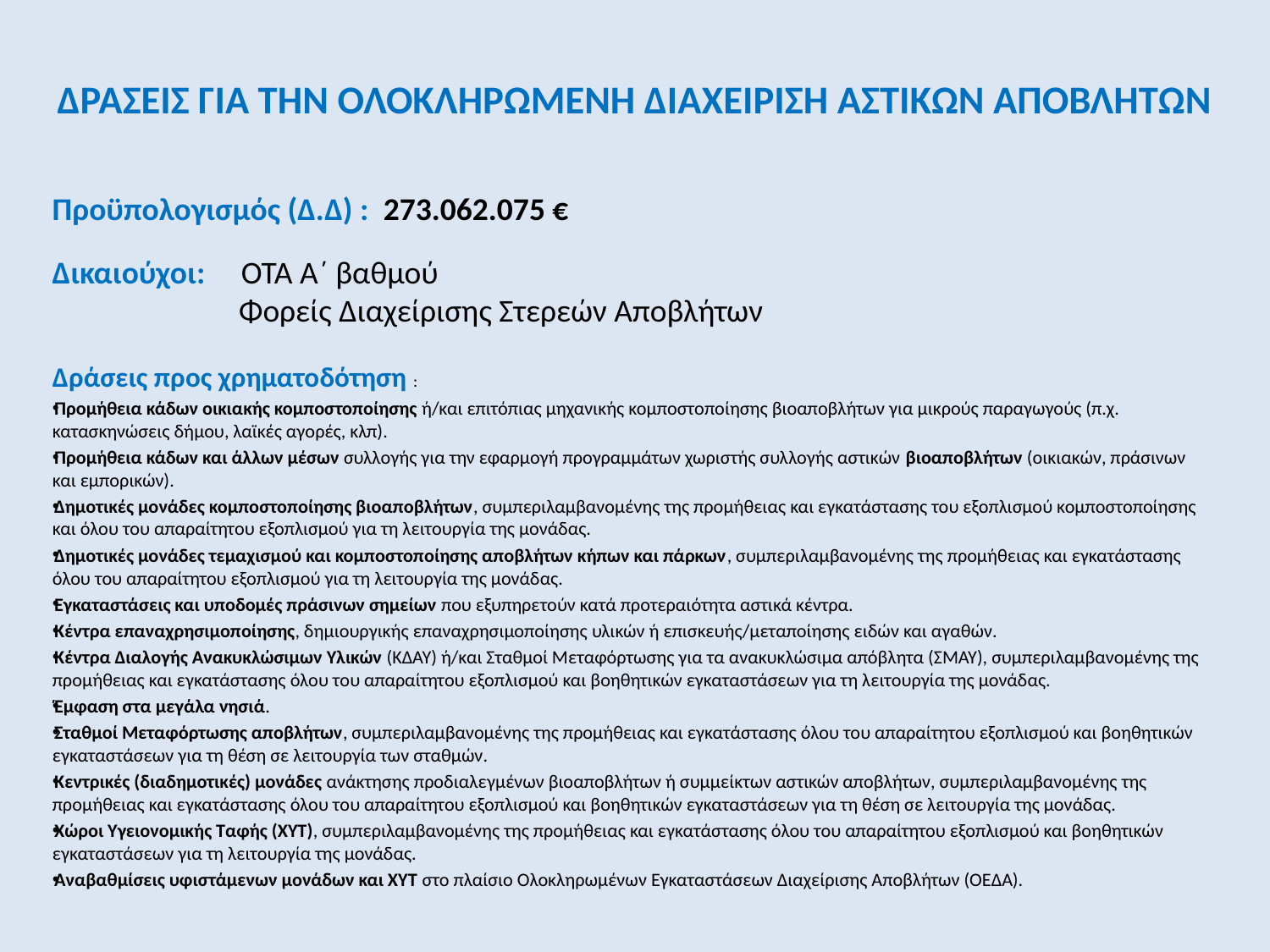

# ΔΡΑΣΕΙΣ ΓΙΑ ΤΗΝ ΟΛΟΚΛΗΡΩΜΕΝΗ ΔΙΑΧΕΙΡΙΣΗ ΑΣΤΙΚΩΝ ΑΠΟΒΛΗΤΩΝ
Προϋπολογισμός (Δ.Δ) :  273.062.075 €
Δικαιούχοι:     ΟΤΑ Α΄ βαθμού
                          Φορείς Διαχείρισης Στερεών Αποβλήτων

Δράσεις προς χρηματοδότηση :
Προμήθεια κάδων οικιακής κομποστοποίησης ή/και επιτόπιας μηχανικής κομποστοποίησης βιοαποβλήτων για μικρούς παραγωγούς (π.χ. κατασκηνώσεις δήμου, λαϊκές αγορές, κλπ).
Προμήθεια κάδων και άλλων μέσων συλλογής για την εφαρμογή προγραμμάτων χωριστής συλλογής αστικών βιοαποβλήτων (οικιακών, πράσινων και εμπορικών).
Δημοτικές μονάδες κομποστοποίησης βιοαποβλήτων, συμπεριλαμβανομένης της προμήθειας και εγκατάστασης του εξοπλισμού κομποστοποίησης και όλου του απαραίτητου εξοπλισμού για τη λειτουργία της μονάδας.
Δημοτικές μονάδες τεμαχισμού και κομποστοποίησης αποβλήτων κήπων και πάρκων, συμπεριλαμβανομένης της προμήθειας και εγκατάστασης όλου του απαραίτητου εξοπλισμού για τη λειτουργία της μονάδας.
Εγκαταστάσεις και υποδομές πράσινων σημείων που εξυπηρετούν κατά προτεραιότητα αστικά κέντρα.
Κέντρα επαναχρησιμοποίησης, δημιουργικής επαναχρησιμοποίησης υλικών ή επισκευής/μεταποίησης ειδών και αγαθών.
Κέντρα Διαλογής Ανακυκλώσιμων Υλικών (ΚΔΑΥ) ή/και Σταθμοί Μεταφόρτωσης για τα ανακυκλώσιμα απόβλητα (ΣΜΑΥ), συμπεριλαμβανομένης της προμήθειας και εγκατάστασης όλου του απαραίτητου εξοπλισμού και βοηθητικών εγκαταστάσεων για τη λειτουργία της μονάδας.
Έμφαση στα μεγάλα νησιά.
Σταθμοί Μεταφόρτωσης αποβλήτων, συμπεριλαμβανομένης της προμήθειας και εγκατάστασης όλου του απαραίτητου εξοπλισμού και βοηθητικών εγκαταστάσεων για τη θέση σε λειτουργία των σταθμών.
Κεντρικές (διαδημοτικές) μονάδες ανάκτησης προδιαλεγμένων βιοαποβλήτων ή συμμείκτων αστικών αποβλήτων, συμπεριλαμβανομένης της προμήθειας και εγκατάστασης όλου του απαραίτητου εξοπλισμού και βοηθητικών εγκαταστάσεων για τη θέση σε λειτουργία της μονάδας.
Χώροι Υγειονομικής Ταφής (ΧΥΤ), συμπεριλαμβανομένης της προμήθειας και εγκατάστασης όλου του απαραίτητου εξοπλισμού και βοηθητικών εγκαταστάσεων για τη λειτουργία της μονάδας.
Αναβαθμίσεις υφιστάμενων μονάδων και ΧΥΤ στο πλαίσιο Ολοκληρωμένων Εγκαταστάσεων Διαχείρισης Αποβλήτων (ΟΕΔΑ).